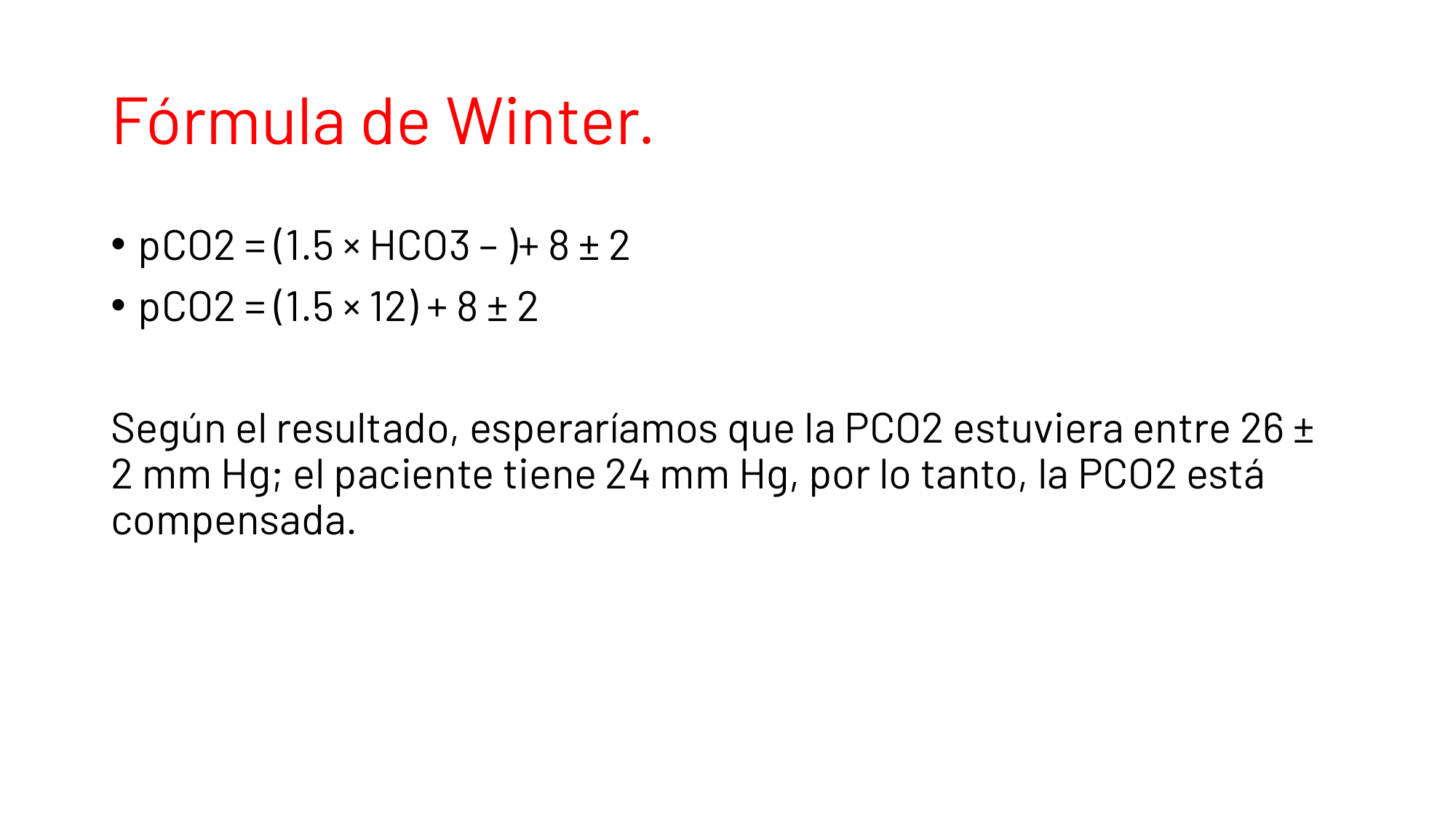

# Fórmula de Winter.
pCO2 = (1.5 × HCO3 – )+ 8 ± 2
pCO2 = (1.5 × 12) + 8 ± 2

Según el resultado, esperaríamos que la PCO2 estuviera entre 26 ± 2 mm Hg; el paciente tiene 24 mm Hg, por lo tanto, la PCO2 está compensada.